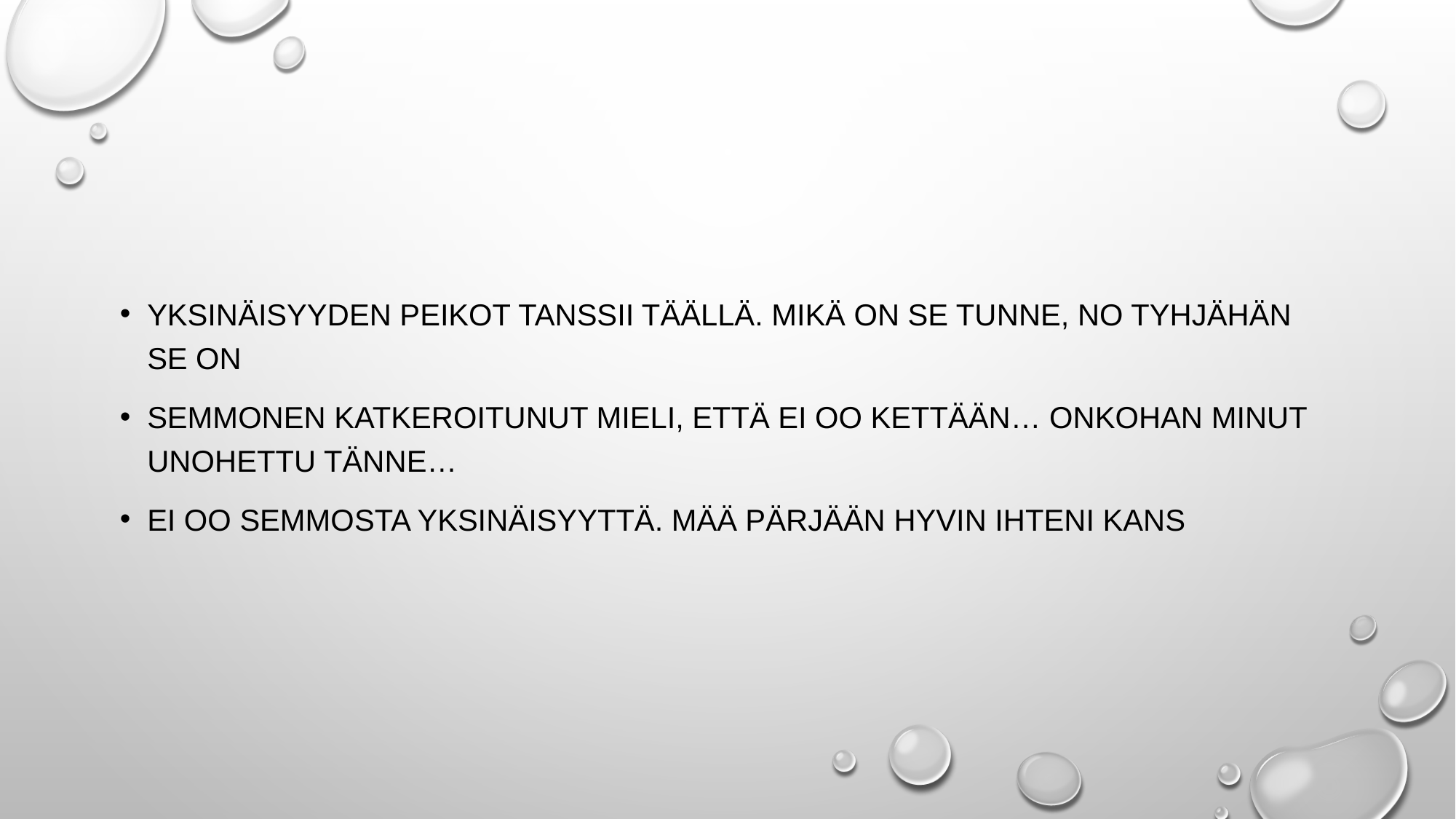

#
Yksinäisyyden peikot tanssii täällä. Mikä on se tunne, no tyhjähän se on
Semmonen katkeroitunut mieli, että ei oo kettään… Onkohan minut unohettu tänne…
Ei oo semmosta yksinäisyyttä. Mää pärjään hyvin ihteni kans